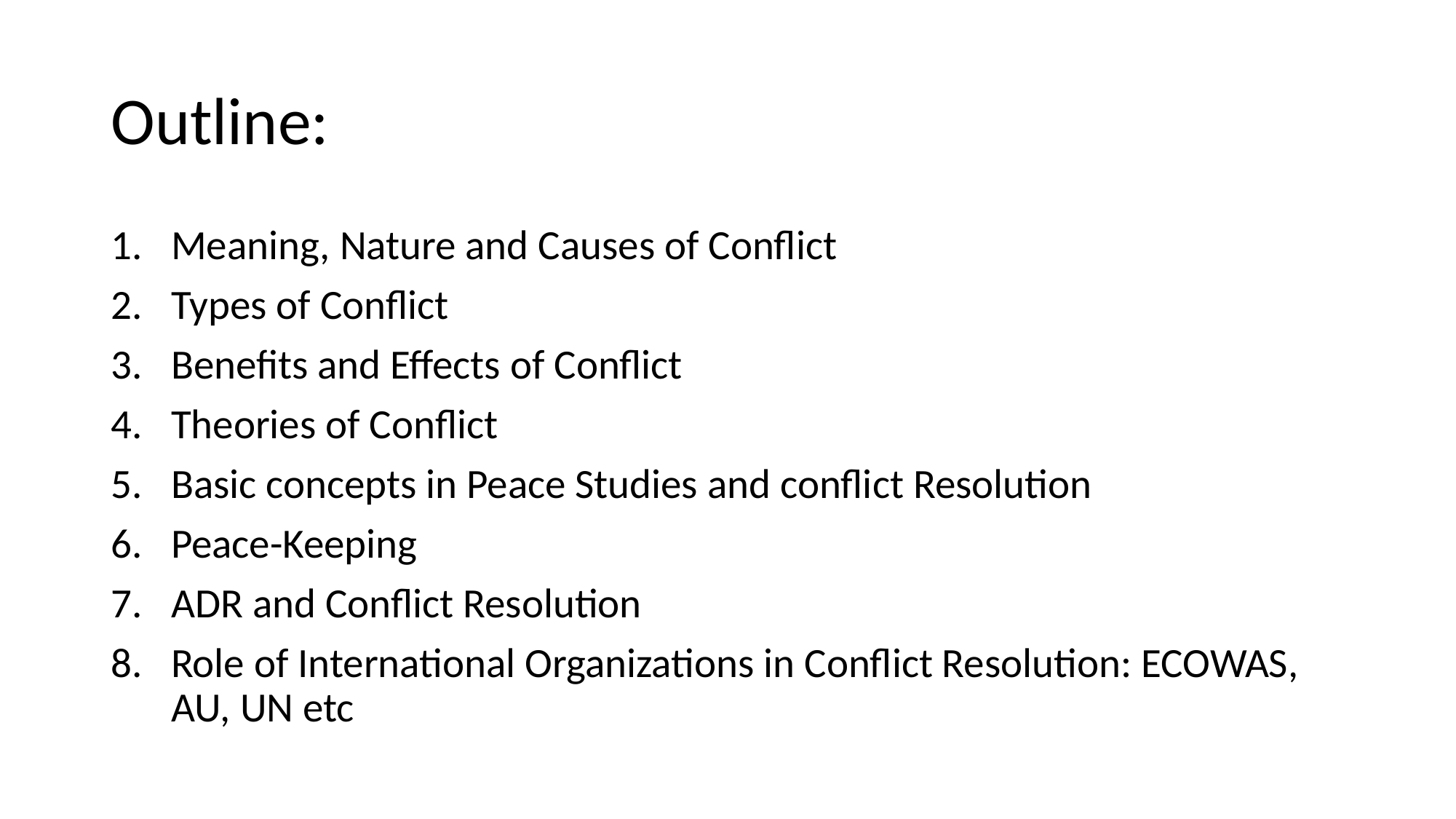

# Outline:
Meaning, Nature and Causes of Conflict
Types of Conflict
Benefits and Effects of Conflict
Theories of Conflict
Basic concepts in Peace Studies and conflict Resolution
Peace-Keeping
ADR and Conflict Resolution
Role of International Organizations in Conflict Resolution: ECOWAS, AU, UN etc